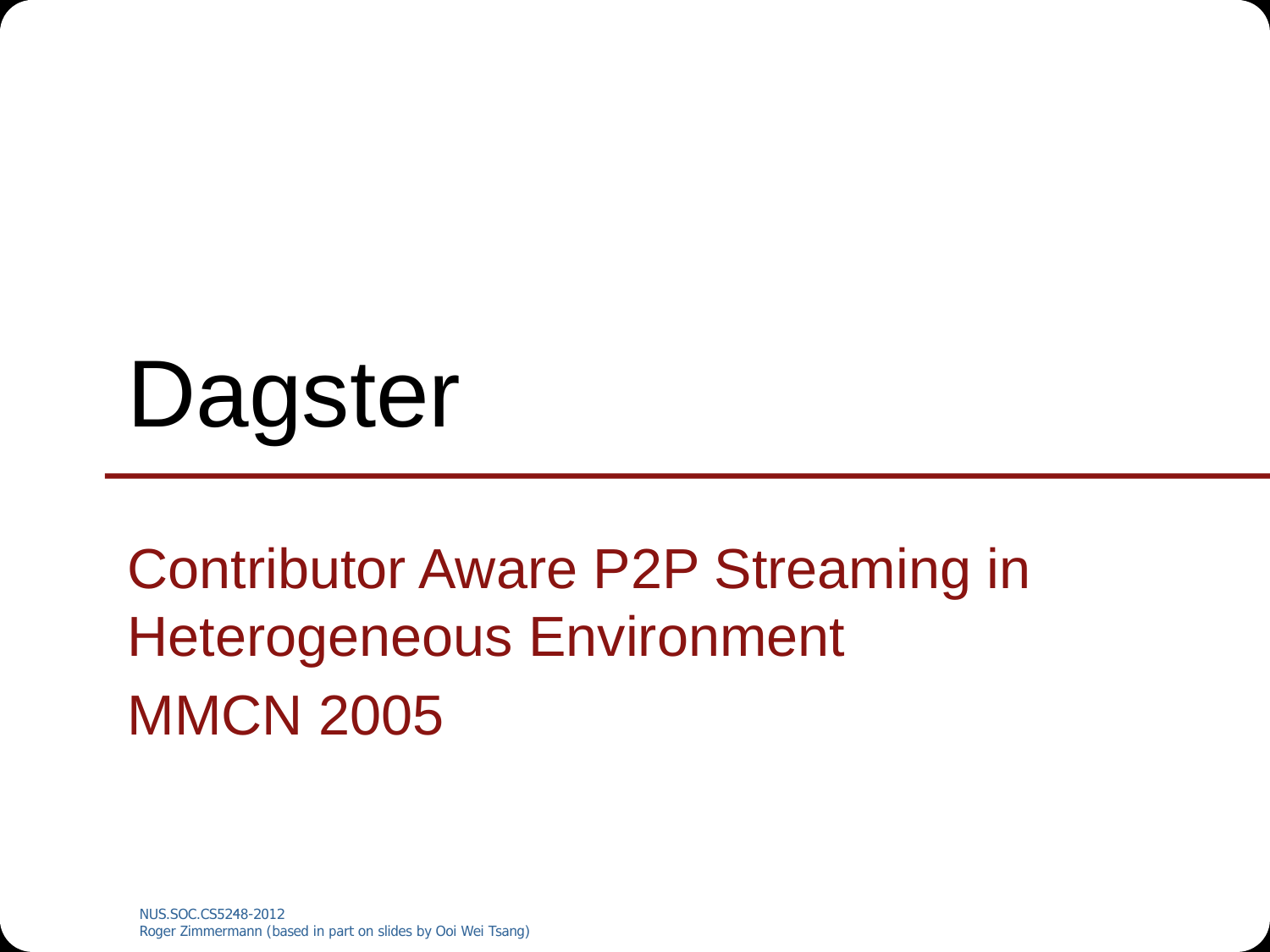

# Dagster
Contributor Aware P2P Streaming in Heterogeneous Environment
MMCN 2005